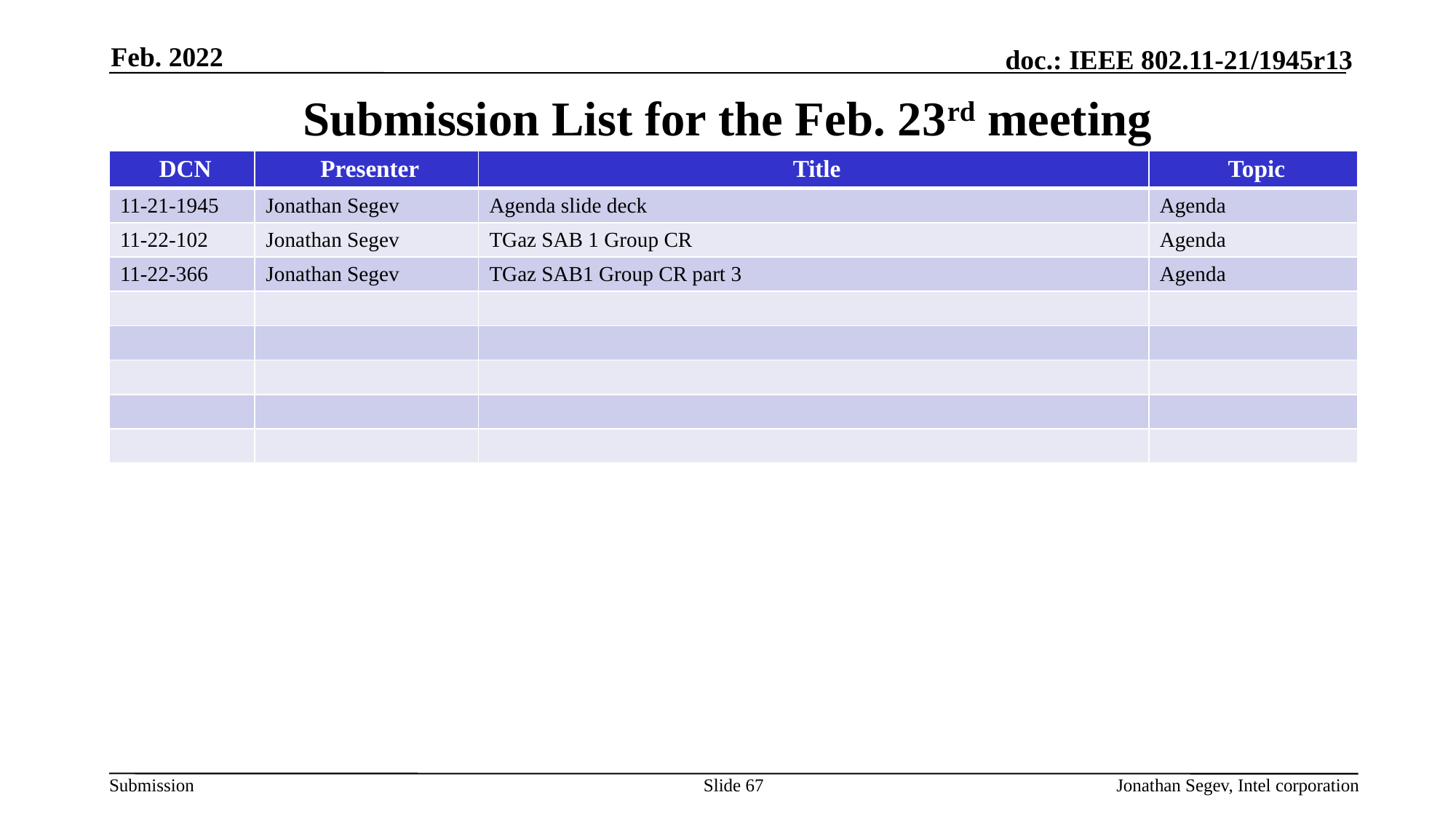

Feb. 2022
# Submission List for the Feb. 23rd meeting
| DCN | Presenter | Title | Topic |
| --- | --- | --- | --- |
| 11-21-1945 | Jonathan Segev | Agenda slide deck | Agenda |
| 11-22-102 | Jonathan Segev | TGaz SAB 1 Group CR | Agenda |
| 11-22-366 | Jonathan Segev | TGaz SAB1 Group CR part 3 | Agenda |
|  |  |  |  |
|  |  |  |  |
|  |  |  |  |
|  |  |  |  |
|  |  |  |  |
Slide 67
Jonathan Segev, Intel corporation